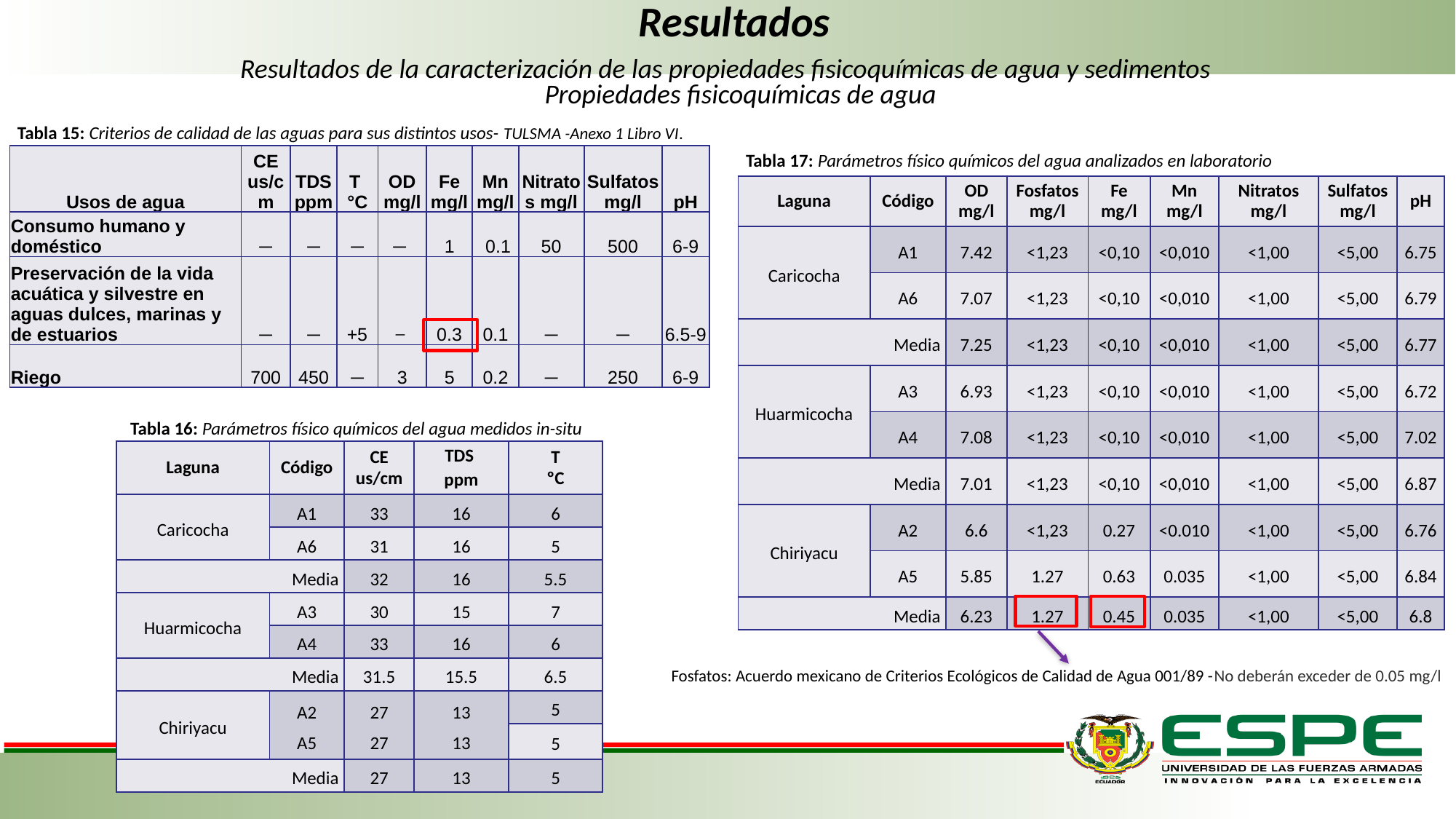

Resultados

Resultados de la caracterización de las propiedades fisicoquímicas de agua y sedimentos
Propiedades fisicoquímicas de agua
Tabla 15: Criterios de calidad de las aguas para sus distintos usos- TULSMA -Anexo 1 Libro VI.
Tabla 17: Parámetros físico químicos del agua analizados en laboratorio
| Usos de agua | CE us/cm | TDS ppm | T °C | OD mg/l | Fe mg/l | Mn mg/l | Nitratos mg/l | Sulfatos mg/l | pH |
| --- | --- | --- | --- | --- | --- | --- | --- | --- | --- |
| Consumo humano y doméstico | ─ | ─ | ─ | ─ | 1 | 0.1 | 50 | 500 | 6-9 |
| Preservación de la vida acuática y silvestre en aguas dulces, marinas y de estuarios | ─ | ─ | +5 | ─ | 0.3 | 0.1 | ─ | ─ | 6.5-9 |
| Riego | 700 | 450 | ─ | 3 | 5 | 0.2 | ─ | 250 | 6-9 |
| Laguna | Código | OD mg/l | Fosfatos mg/l | Fe mg/l | Mn mg/l | Nitratos mg/l | Sulfatos mg/l | pH |
| --- | --- | --- | --- | --- | --- | --- | --- | --- |
| Caricocha | A1 | 7.42 | <1,23 | <0,10 | <0,010 | <1,00 | <5,00 | 6.75 |
|  | A6 | 7.07 | <1,23 | <0,10 | <0,010 | <1,00 | <5,00 | 6.79 |
| Media |  | 7.25 | <1,23 | <0,10 | <0,010 | <1,00 | <5,00 | 6.77 |
| Huarmicocha | A3 | 6.93 | <1,23 | <0,10 | <0,010 | <1,00 | <5,00 | 6.72 |
|  | A4 | 7.08 | <1,23 | <0,10 | <0,010 | <1,00 | <5,00 | 7.02 |
| Media |  | 7.01 | <1,23 | <0,10 | <0,010 | <1,00 | <5,00 | 6.87 |
| Chiriyacu | A2 | 6.6 | <1,23 | 0.27 | <0.010 | <1,00 | <5,00 | 6.76 |
|  | A5 | 5.85 | 1.27 | 0.63 | 0.035 | <1,00 | <5,00 | 6.84 |
| Media |  | 6.23 | 1.27 | 0.45 | 0.035 | <1,00 | <5,00 | 6.8 |

Tabla 16: Parámetros físico químicos del agua medidos in-situ
| Laguna | Código | CE us/cm | TDS ppm | T ºC |
| --- | --- | --- | --- | --- |
| Caricocha | A1 | 33 | 16 | 6 |
|  | A6 | 31 | 16 | 5 |
| Media |  | 32 | 16 | 5.5 |
| Huarmicocha | A3 | 30 | 15 | 7 |
|  | A4 | 33 | 16 | 6 |
| Media |  | 31.5 | 15.5 | 6.5 |
| Chiriyacu | A2 A5 | 27 27 | 13 13 | 5 |
|  |  |  |  | 5 |
| Media |  | 27 | 13 | 5 |

Fosfatos: Acuerdo mexicano de Criterios Ecológicos de Calidad de Agua 001/89 -No deberán exceder de 0.05 mg/l